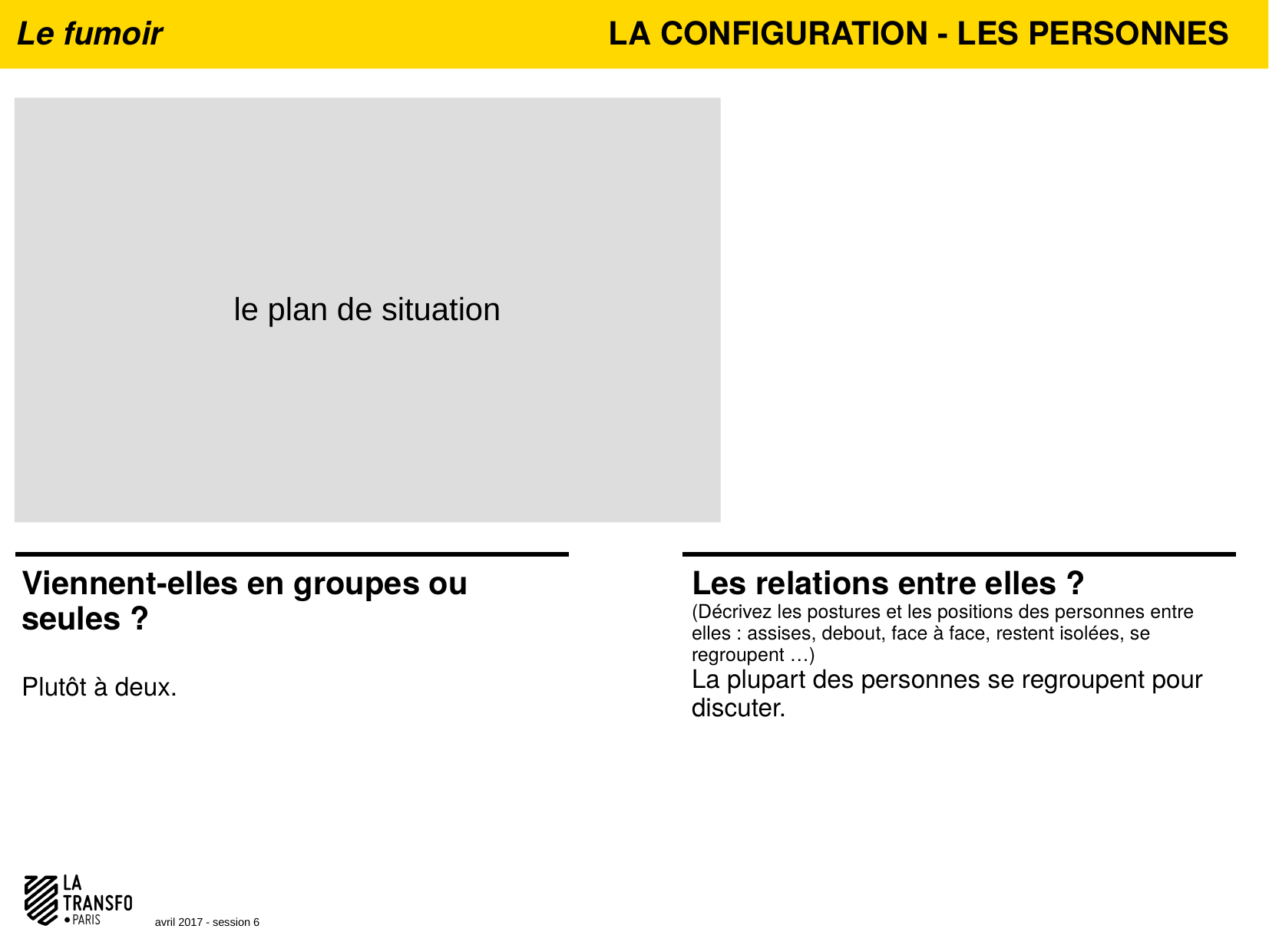

Le fumoir
LA CONFIGURATION - LES PERSONNES
le plan de situation

Viennent-elles en groupes ou seules ?

Plutôt à deux.
Les relations entre elles ?
(Décrivez les postures et les positions des personnes entre elles : assises, debout, face à face, restent isolées, se regroupent …)
La plupart des personnes se regroupent pour discuter.